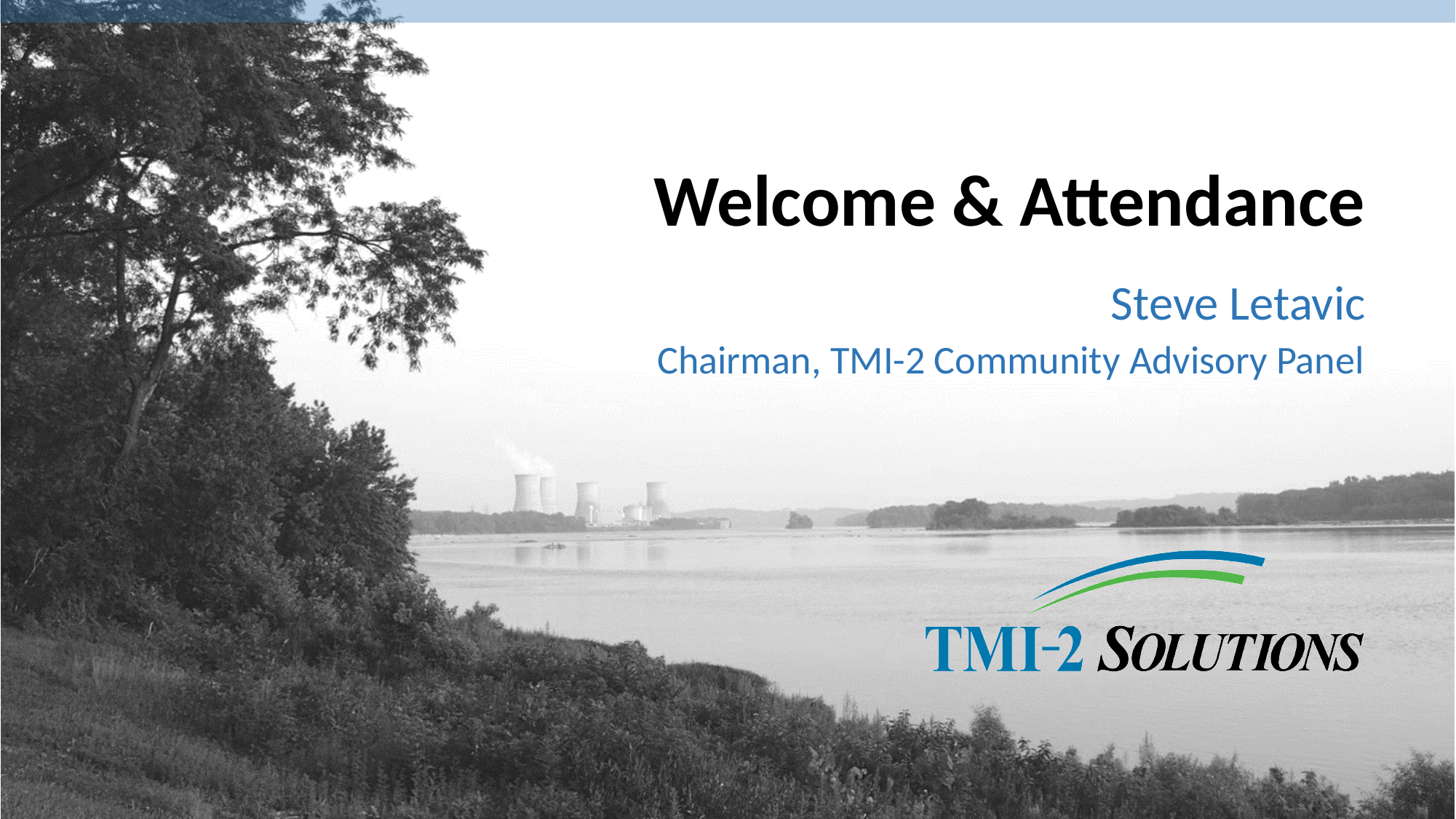

# Welcome & Attendance
Steve Letavic
Chairman, TMI-2 Community Advisory Panel